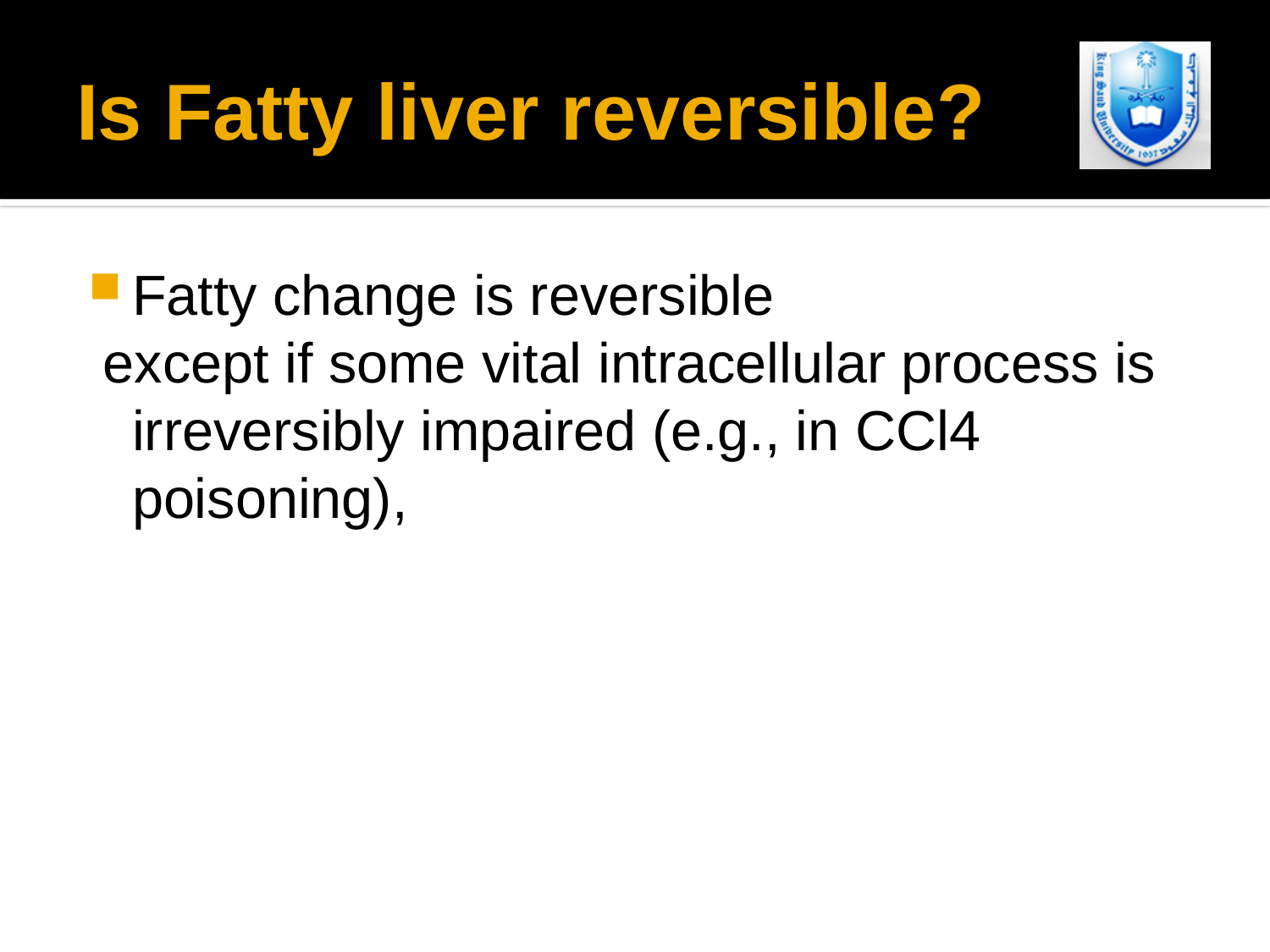

# Is Fatty liver reversible?
Fatty change is reversible
 except if some vital intracellular process is irreversibly impaired (e.g., in CCl4 poisoning),